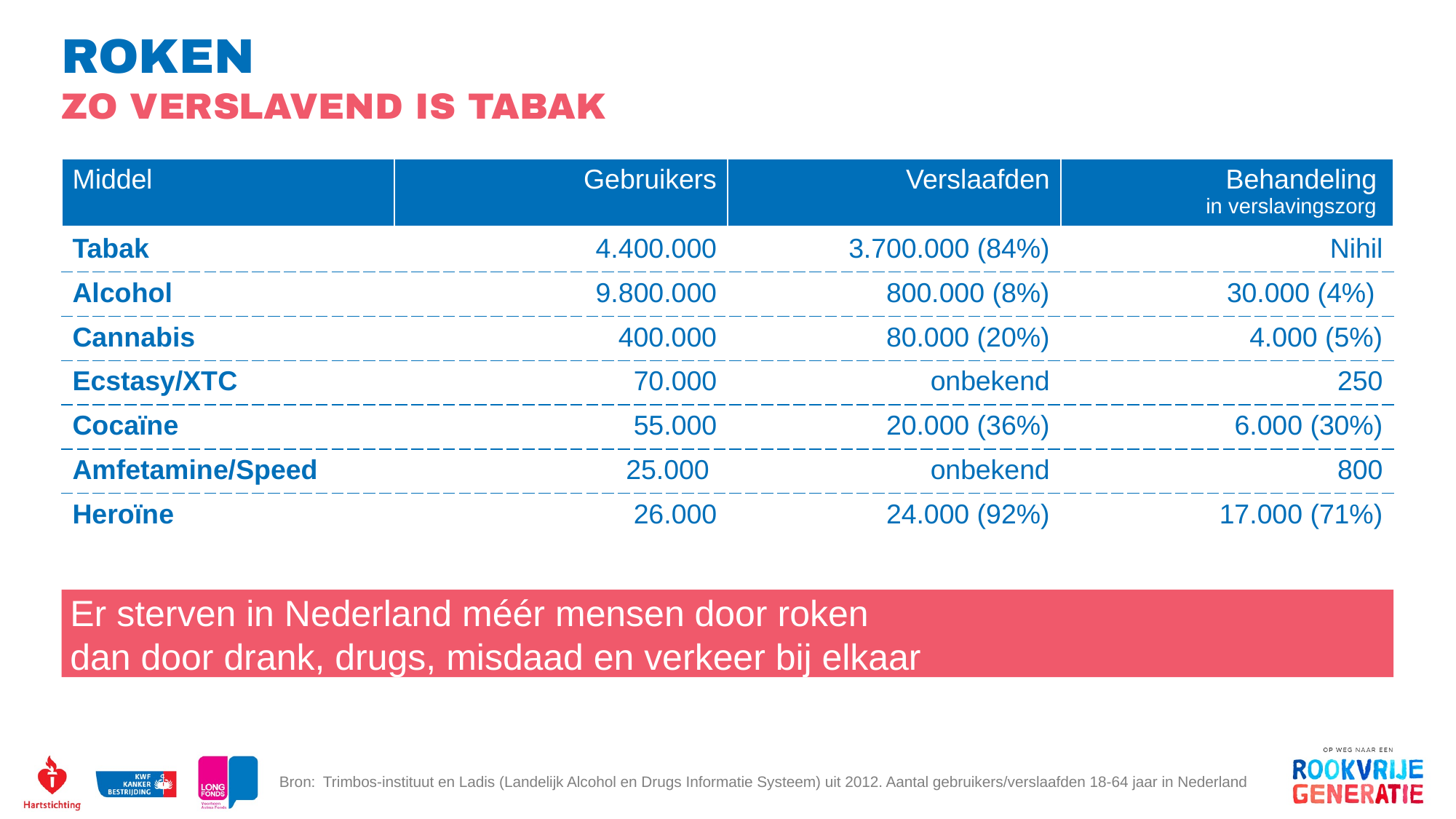

roken
ZO VERSLAVEND IS TABAK
| Middel | Gebruikers | Verslaafden | Behandeling in verslavingszorg |
| --- | --- | --- | --- |
| Tabak | 4.400.000 | 3.700.000 (84%) | Nihil |
| Alcohol | 9.800.000 | 800.000 (8%) | 30.000 (4%) |
| Cannabis | 400.000 | 80.000 (20%) | 4.000 (5%) |
| Ecstasy/XTC | 70.000 | onbekend | 250 |
| Cocaïne | 55.000 | 20.000 (36%) | 6.000 (30%) |
| Amfetamine/Speed | 25.000 | onbekend | 800 |
| Heroïne | 26.000 | 24.000 (92%) | 17.000 (71%) |

### Chart

| Category |
|---|
Er sterven in Nederland méér mensen door roken
dan door drank, drugs, misdaad en verkeer bij elkaar
Bron: Trimbos-instituut en Ladis (Landelijk Alcohol en Drugs Informatie Systeem) uit 2012. Aantal gebruikers/verslaafden 18-64 jaar in Nederland